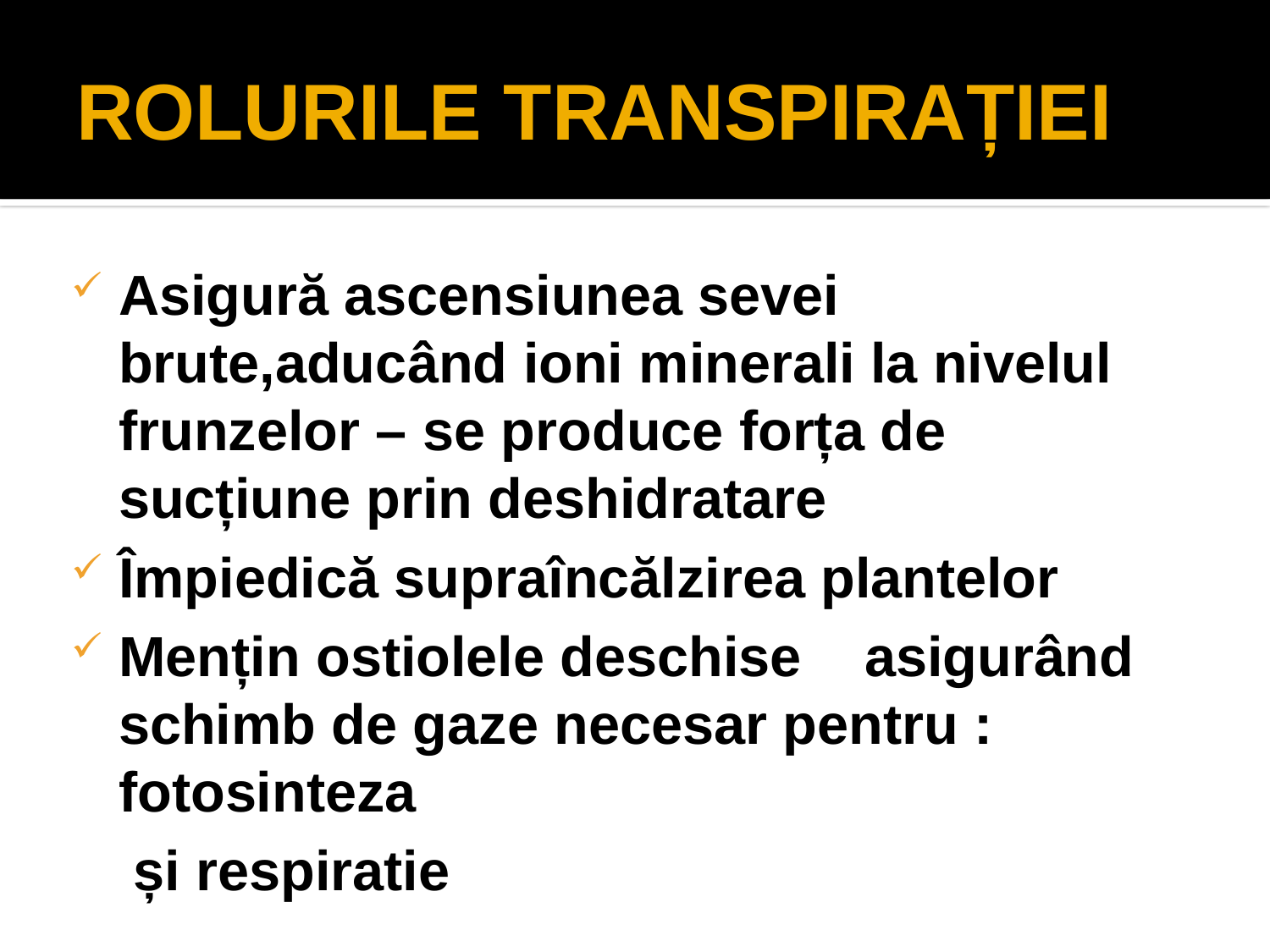

# ROLURILE TRANSPIRAȚIEI
Asigură ascensiunea sevei brute,aducând ioni minerali la nivelul frunzelor – se produce forța de sucțiune prin deshidratare
Împiedică supraîncălzirea plantelor
Mențin ostiolele deschise    asigurând    schimb de gaze necesar pentru : fotosinteza
    și respiratie